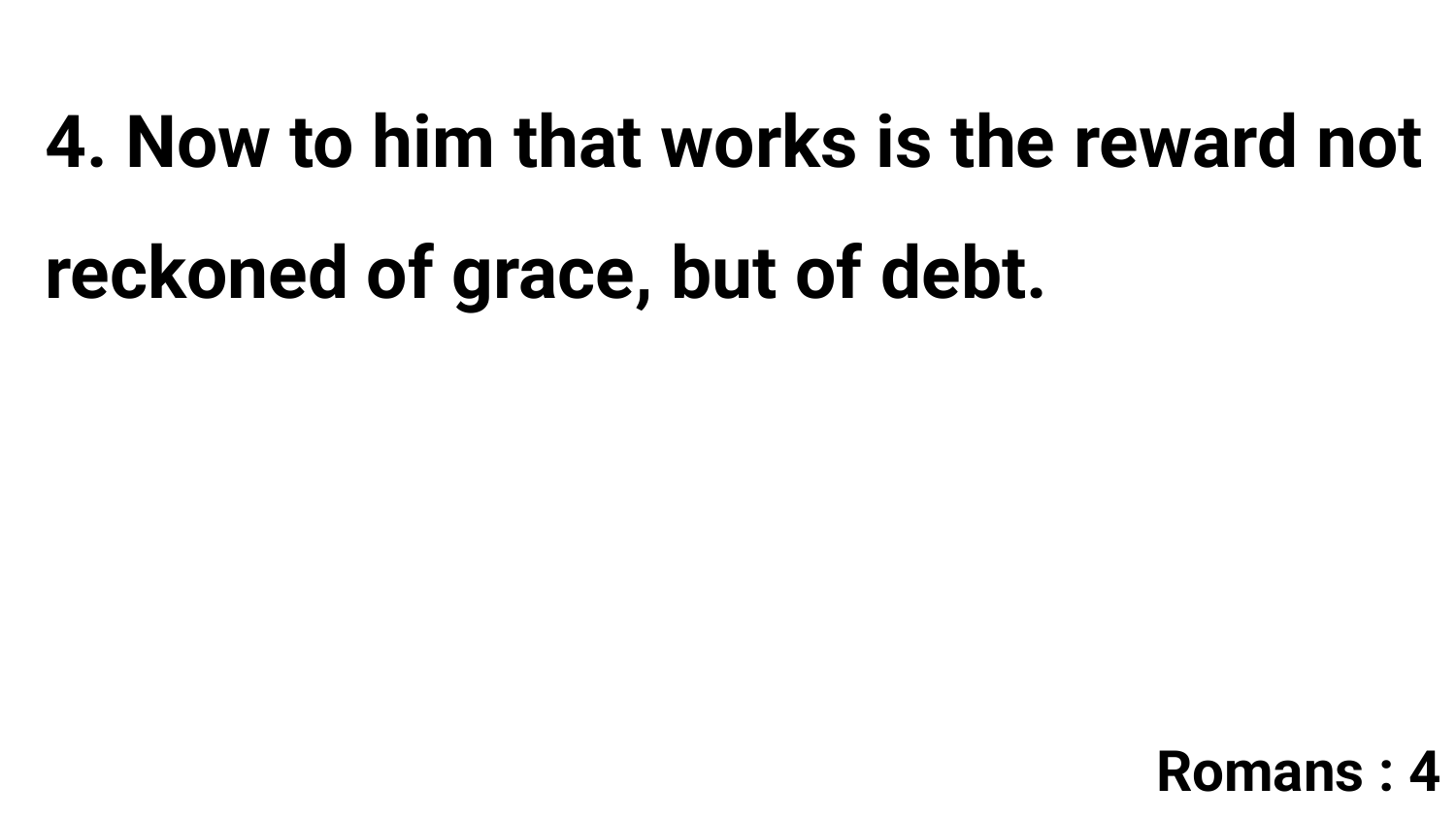

4. Now to him that works is the reward not reckoned of grace, but of debt.
Romans : 4